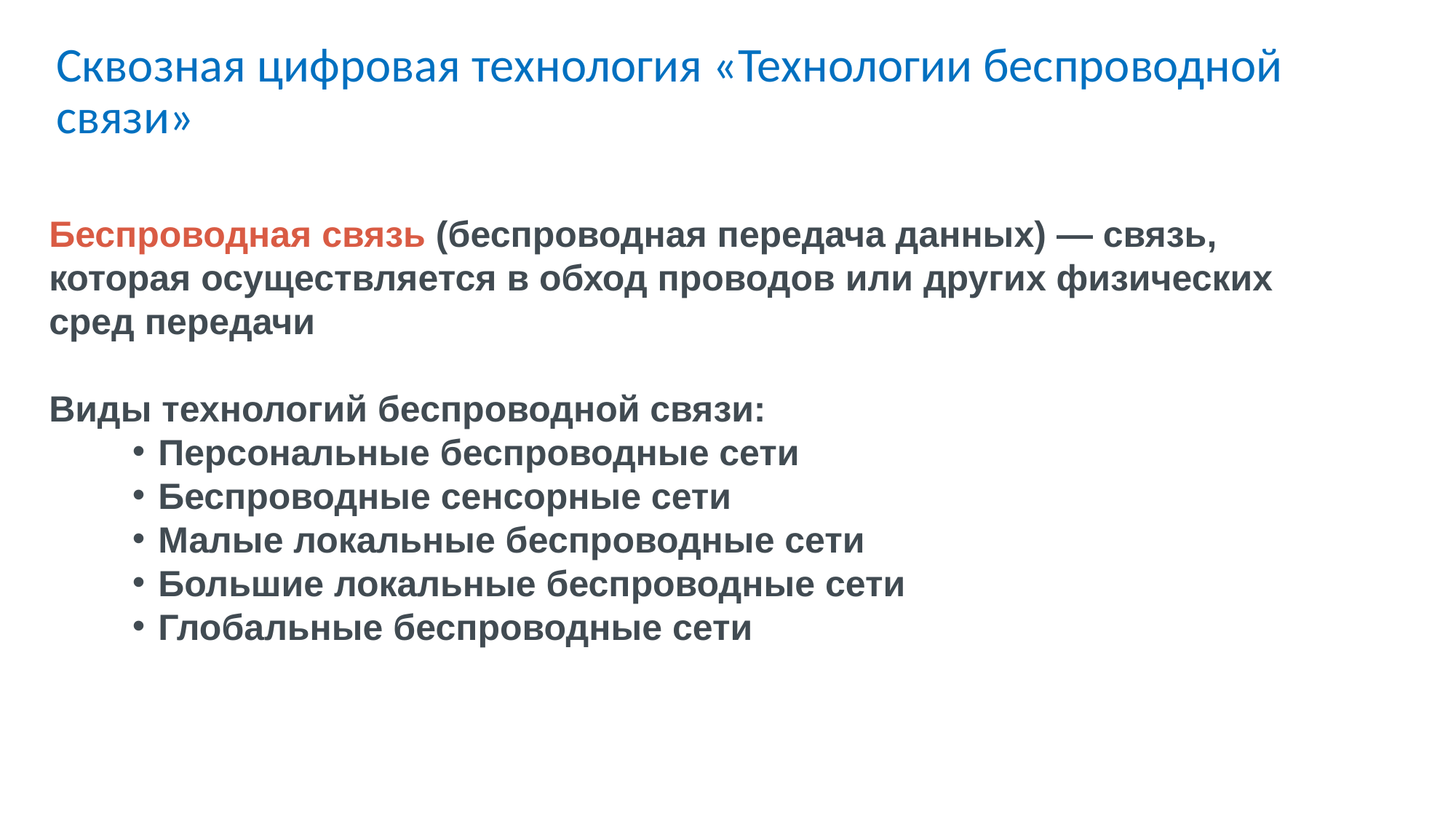

# Сквозная цифровая технология «Технологии беспроводной связи»
Беспроводная связь (беспроводная передача данных) — связь, которая осуществляется в обход проводов или других физических сред передачи

Виды технологий беспроводной связи:
Персональные беспроводные сети
Беспроводные сенсорные сети
Малые локальные беспроводные сети
Большие локальные беспроводные сети
Глобальные беспроводные сети